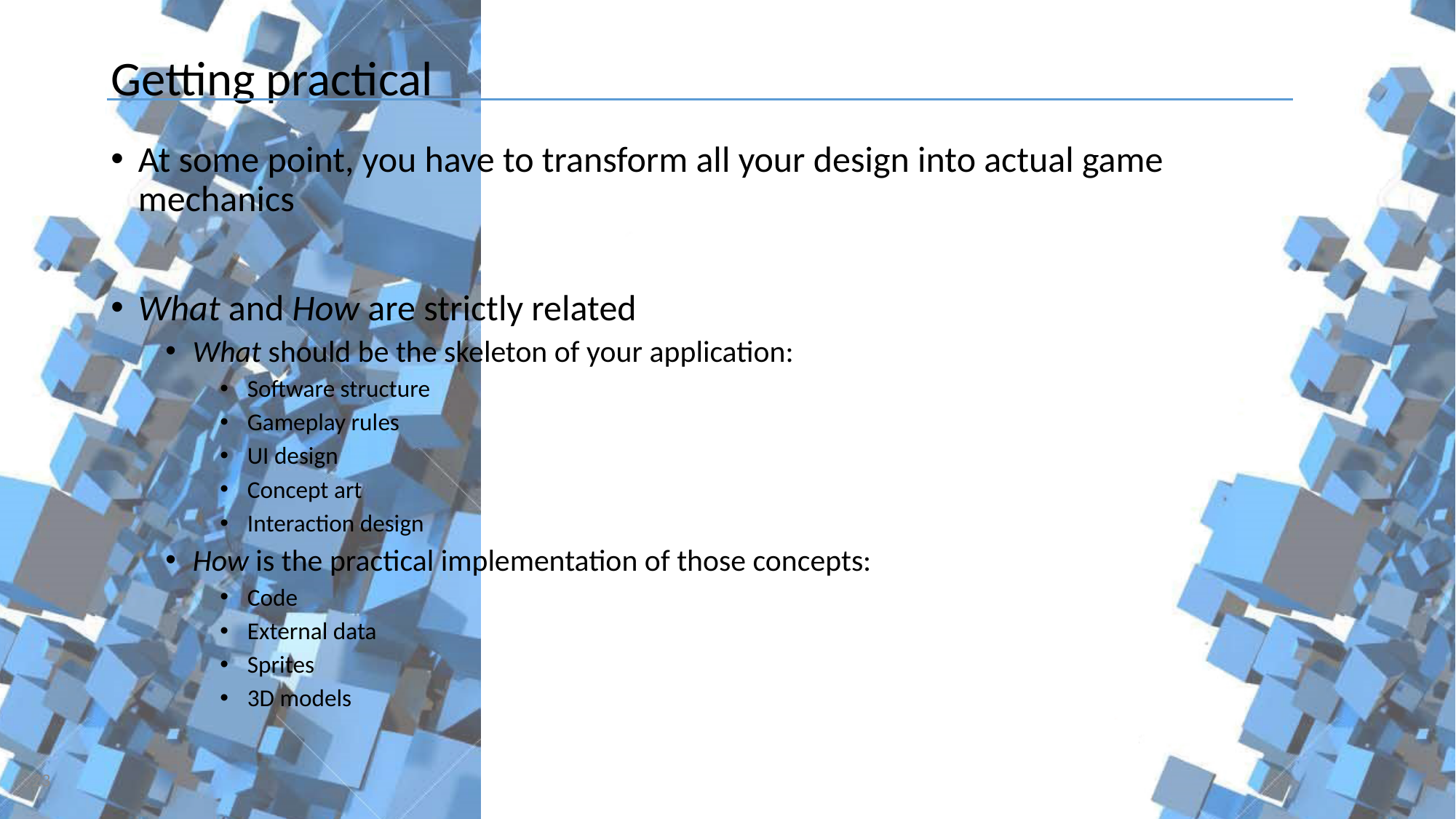

# Getting practical
At some point, you have to transform all your design into actual game
mechanics

What and How are strictly related
What should be the skeleton of your application:
Software structure
Gameplay rules
UI design
Concept art
Interaction design
How is the practical implementation of those concepts:
Code
External data
Sprites
3D models
23